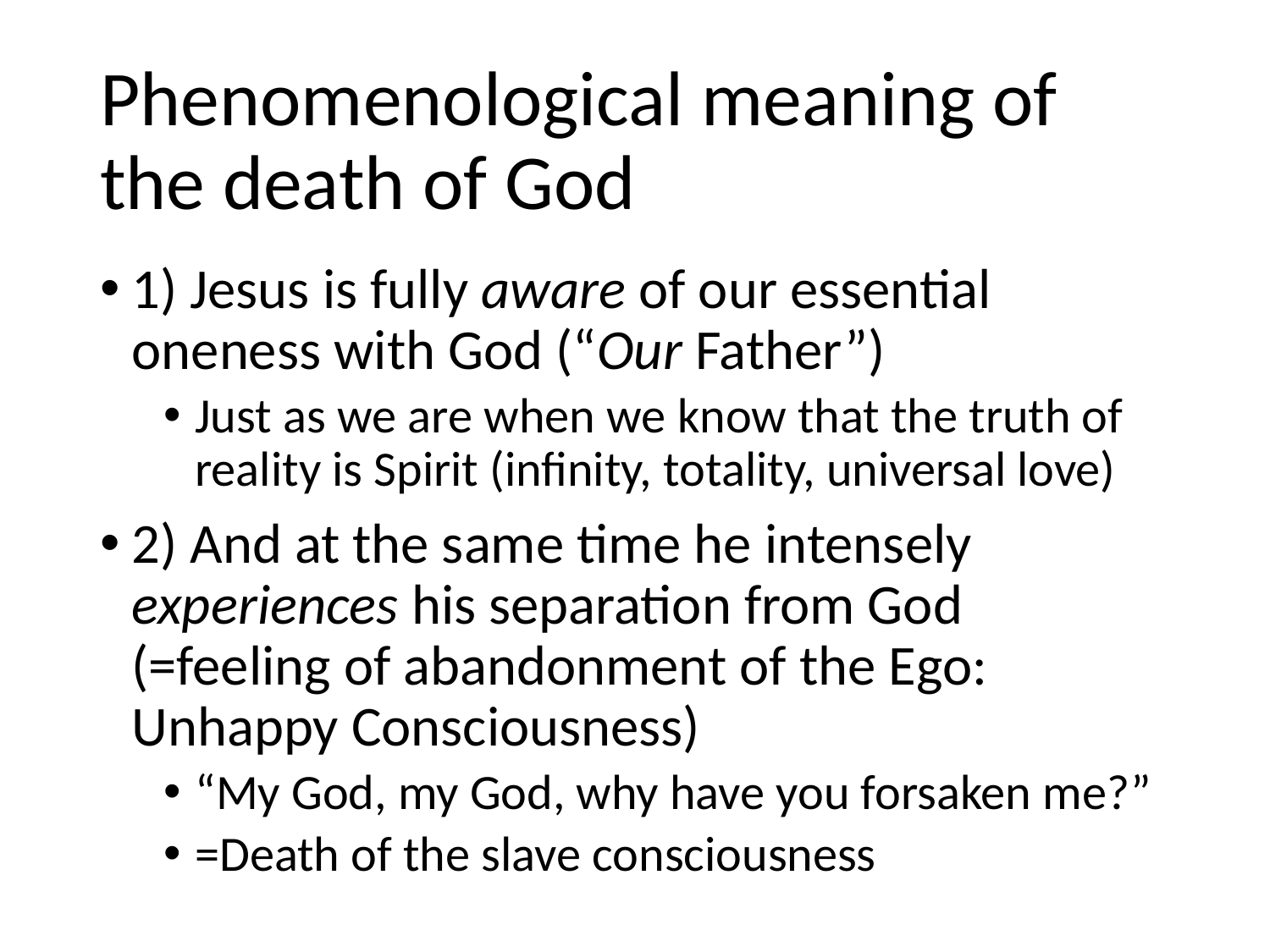

# Phenomenological meaning of the death of God
1) Jesus is fully aware of our essential oneness with God (“Our Father”)
Just as we are when we know that the truth of reality is Spirit (infinity, totality, universal love)
2) And at the same time he intensely experiences his separation from God (=feeling of abandonment of the Ego: Unhappy Consciousness)
“My God, my God, why have you forsaken me?”
=Death of the slave consciousness
42